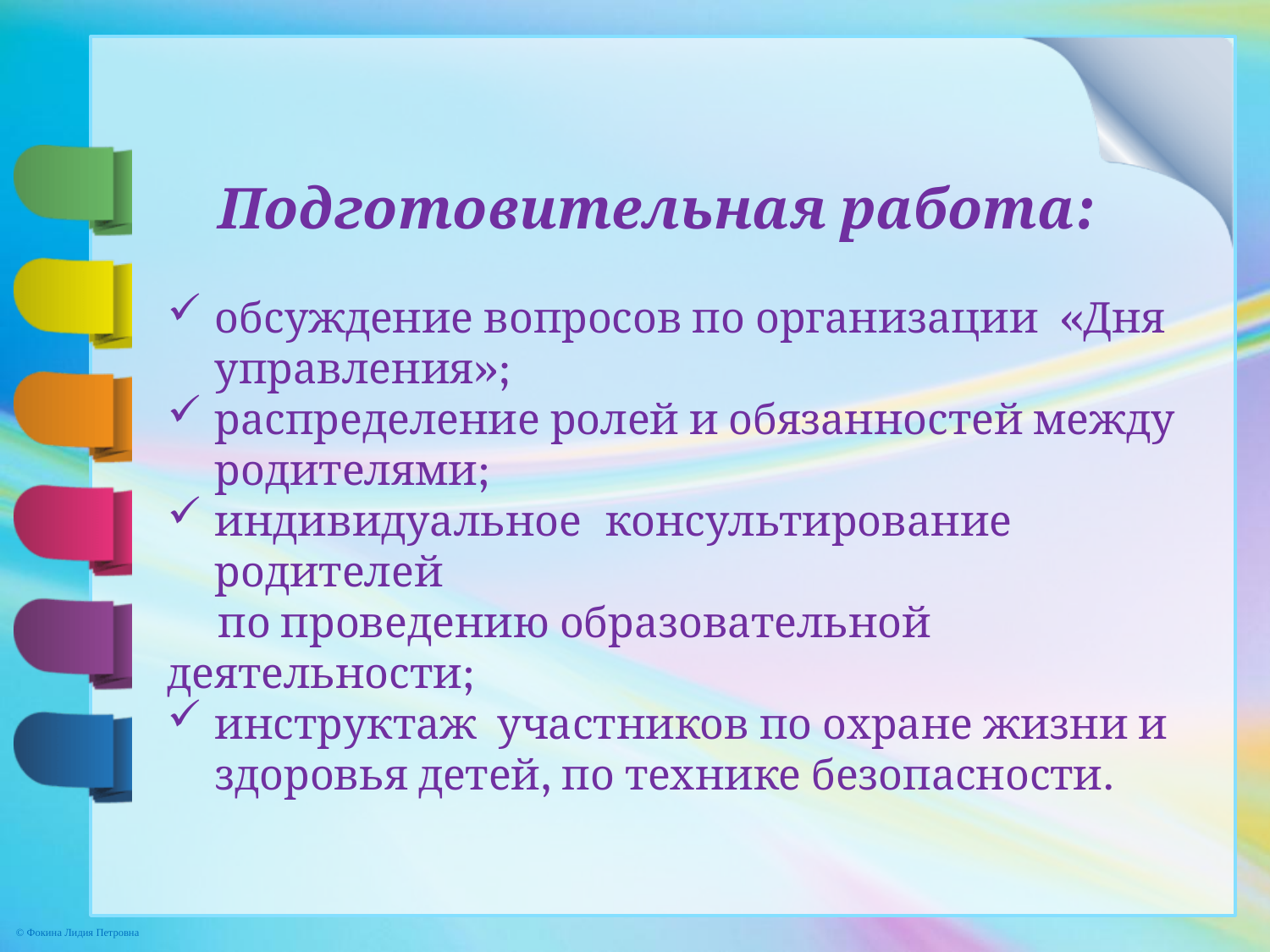

Подготовительная работа:

обсуждение вопросов по организации  «Дня управления»;
распределение ролей и обязанностей между родителями;
индивидуальное	 консультирование	 родителей
     по проведению образовательной деятельности;
инструктаж  участников по охране жизни и здоровья детей, по технике безопасности.